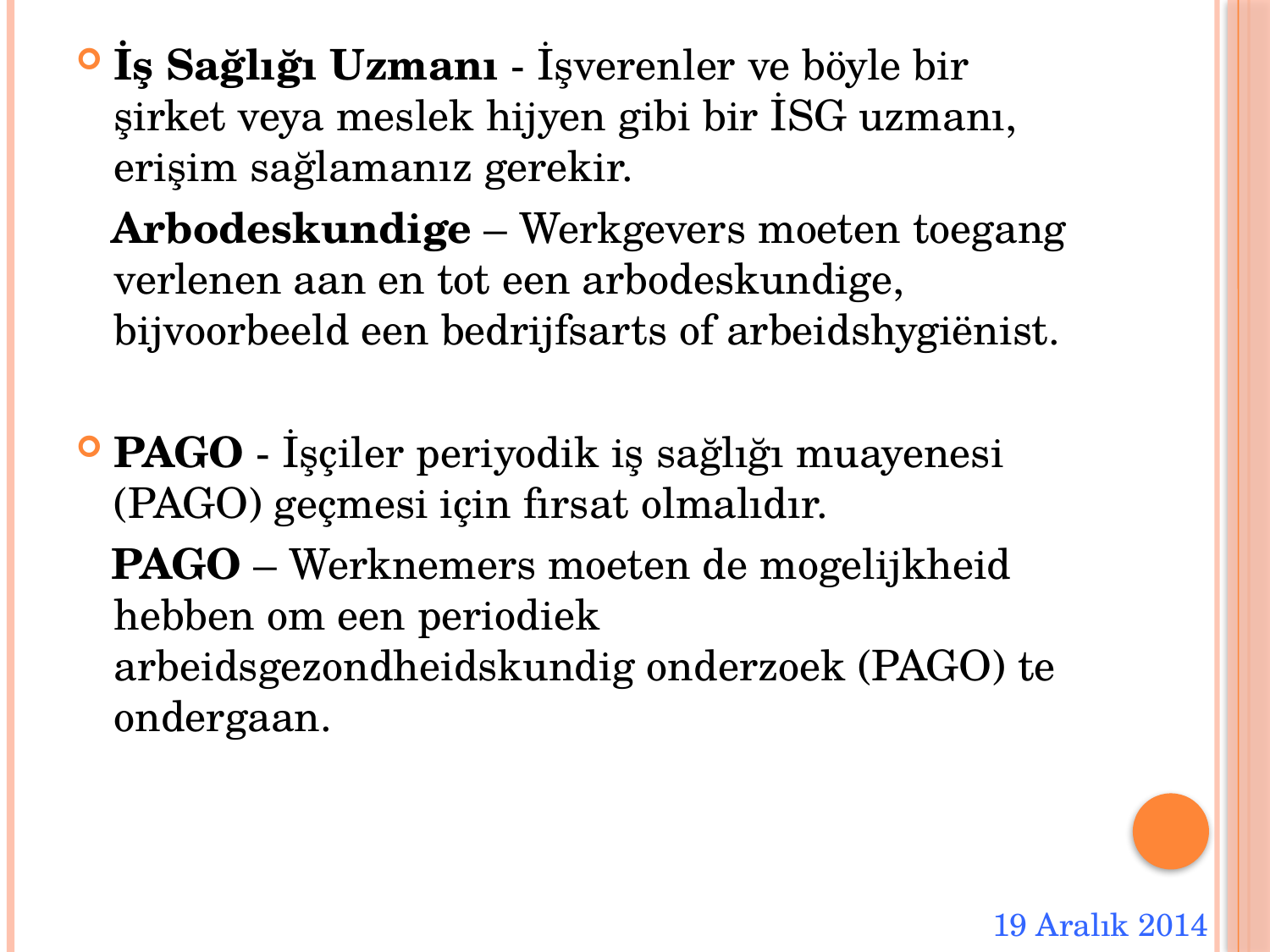

İş Sağlığı Uzmanı - İşverenler ve böyle bir şirket veya meslek hijyen gibi bir İSG uzmanı, erişim sağlamanız gerekir.
   Arbodeskundige – Werkgevers moeten toegang verlenen aan en tot een arbodeskundige, bijvoorbeeld een bedrijfsarts of arbeidshygiënist.

PAGO - İşçiler periyodik iş sağlığı muayenesi (PAGO) geçmesi için fırsat olmalıdır.
   PAGO – Werknemers moeten de mogelijkheid hebben om een periodiek arbeidsgezondheidskundig onderzoek (PAGO) te ondergaan.
19 Aralık 2014